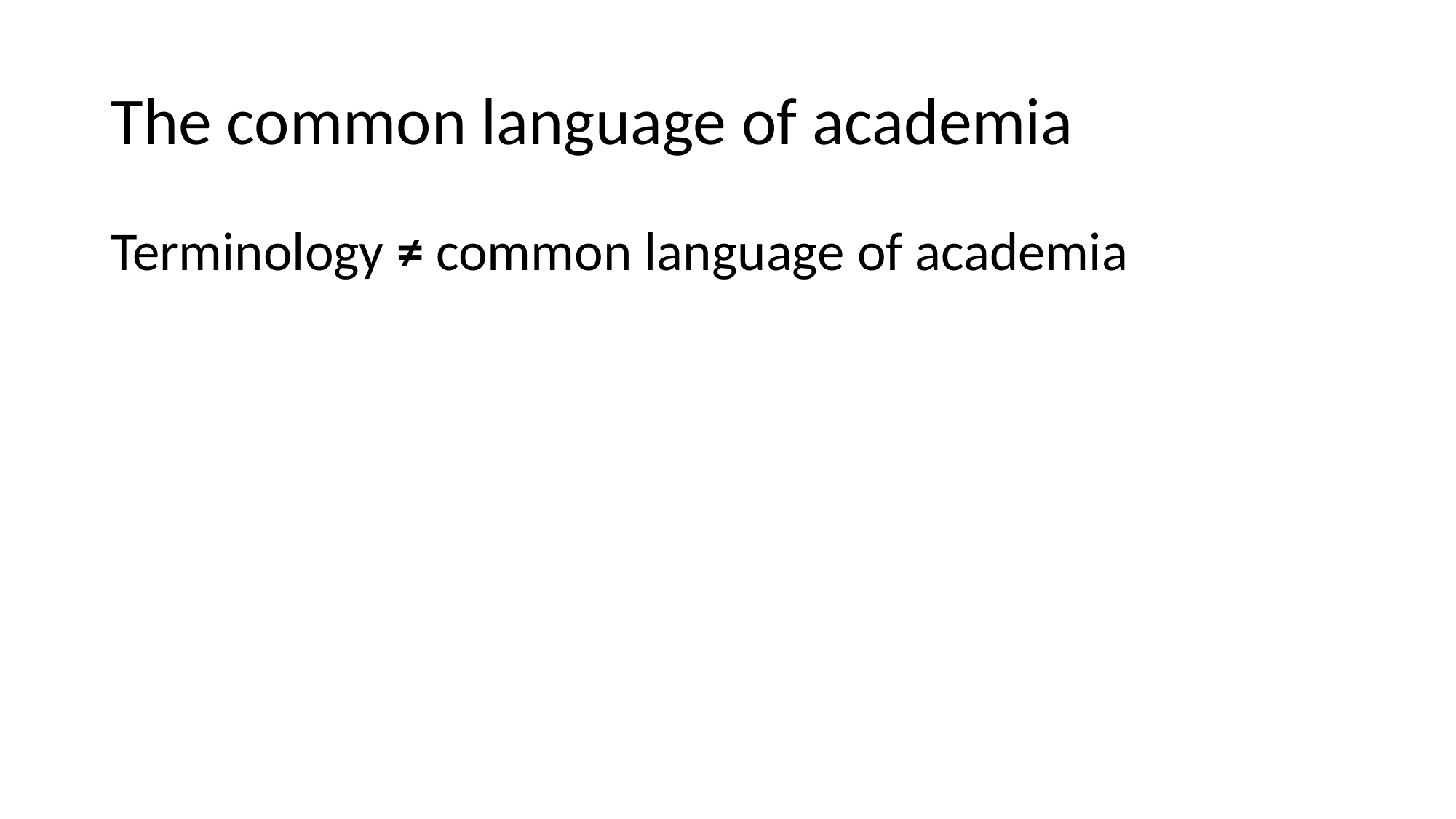

# The common language of academia
Terminology ≠ common language of academia